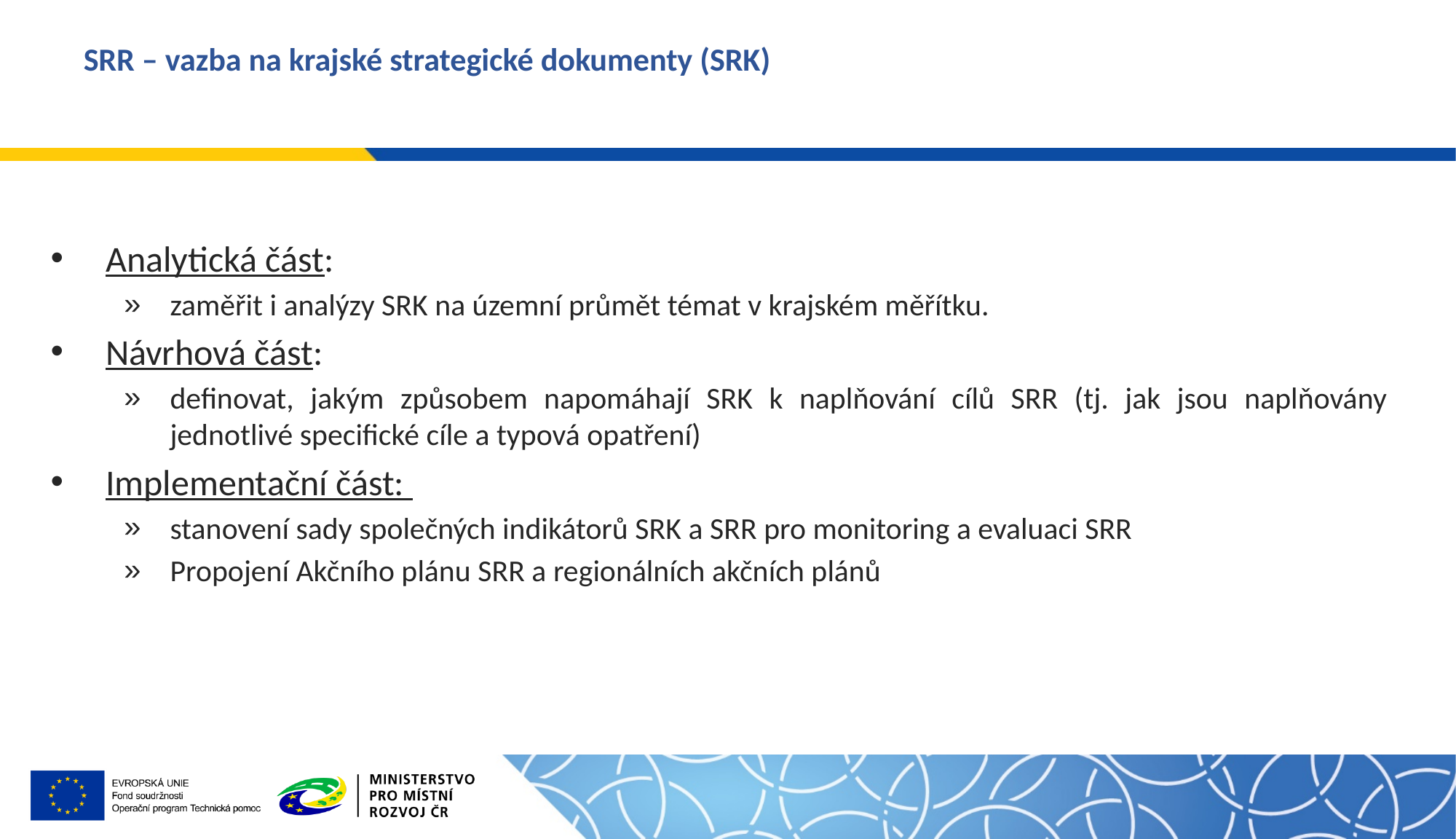

# SRR – vazba na krajské strategické dokumenty (SRK)
Analytická část:
zaměřit i analýzy SRK na územní průmět témat v krajském měřítku.
Návrhová část:
definovat, jakým způsobem napomáhají SRK k naplňování cílů SRR (tj. jak jsou naplňovány jednotlivé specifické cíle a typová opatření)
Implementační část:
stanovení sady společných indikátorů SRK a SRR pro monitoring a evaluaci SRR
Propojení Akčního plánu SRR a regionálních akčních plánů